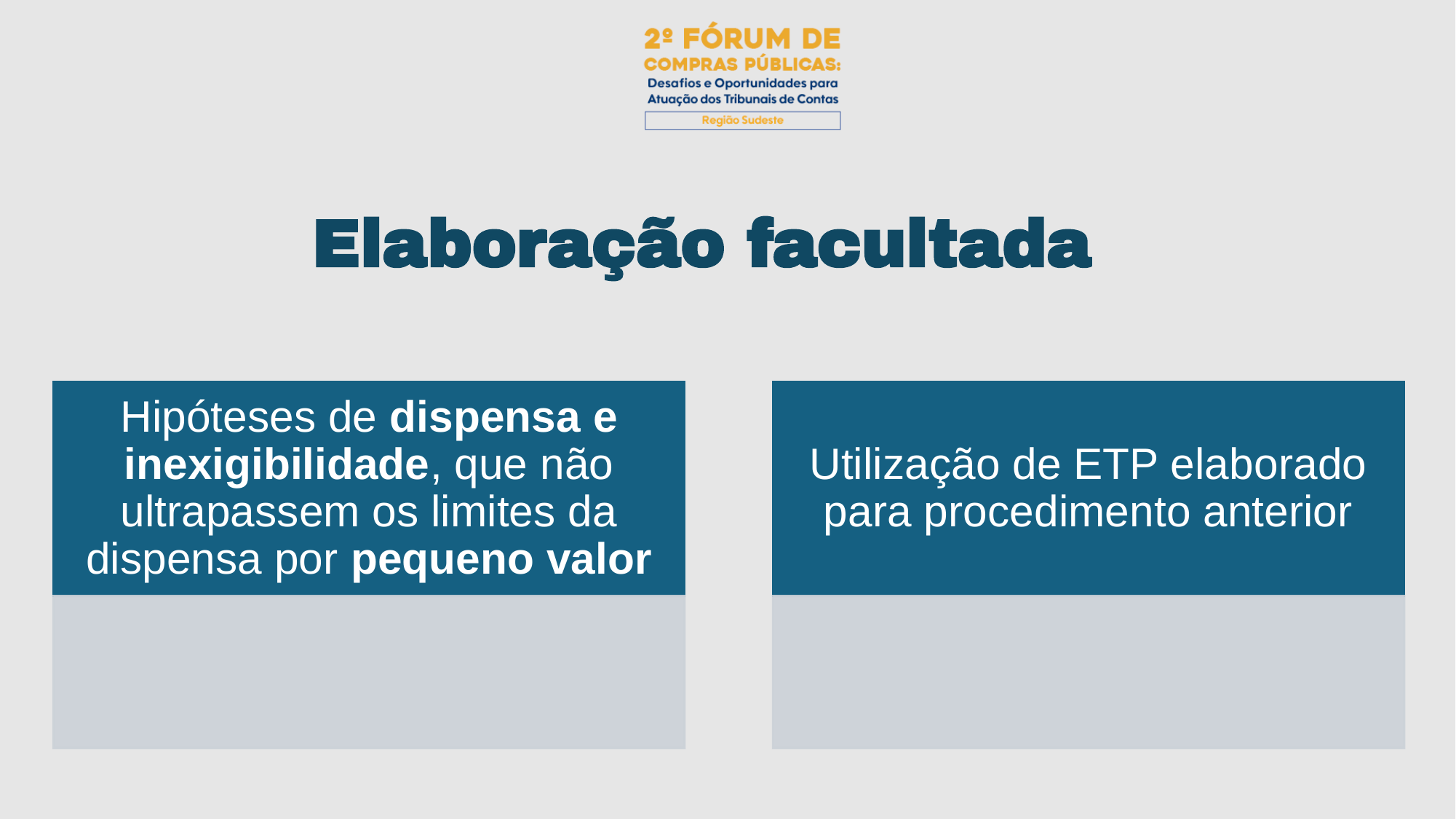

# Elaboração facultada
Hipóteses de dispensa e inexigibilidade, que não ultrapassem os limites da dispensa por pequeno valor
Utilização de ETP elaborado para procedimento anterior